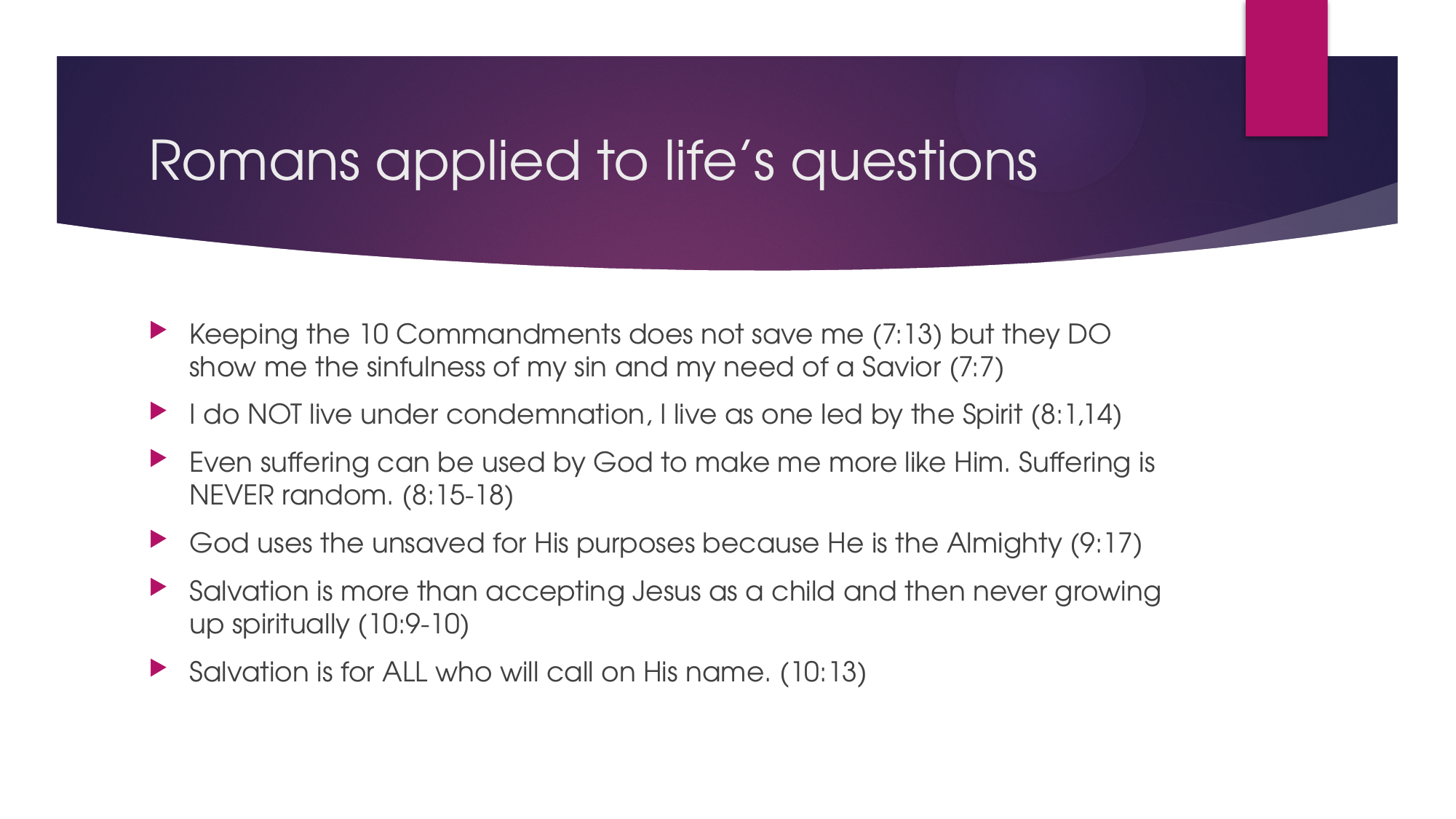

# Romans applied to life’s questions
Keeping the 10 Commandments does not save me (7:13) but they DO show me the sinfulness of my sin and my need of a Savior (7:7)
I do NOT live under condemnation, I live as one led by the Spirit (8:1,14)
Even suffering can be used by God to make me more like Him. Suffering is NEVER random. (8:15-18)
God uses the unsaved for His purposes because He is the Almighty (9:17)
Salvation is more than accepting Jesus as a child and then never growing up spiritually (10:9-10)
Salvation is for ALL who will call on His name. (10:13)